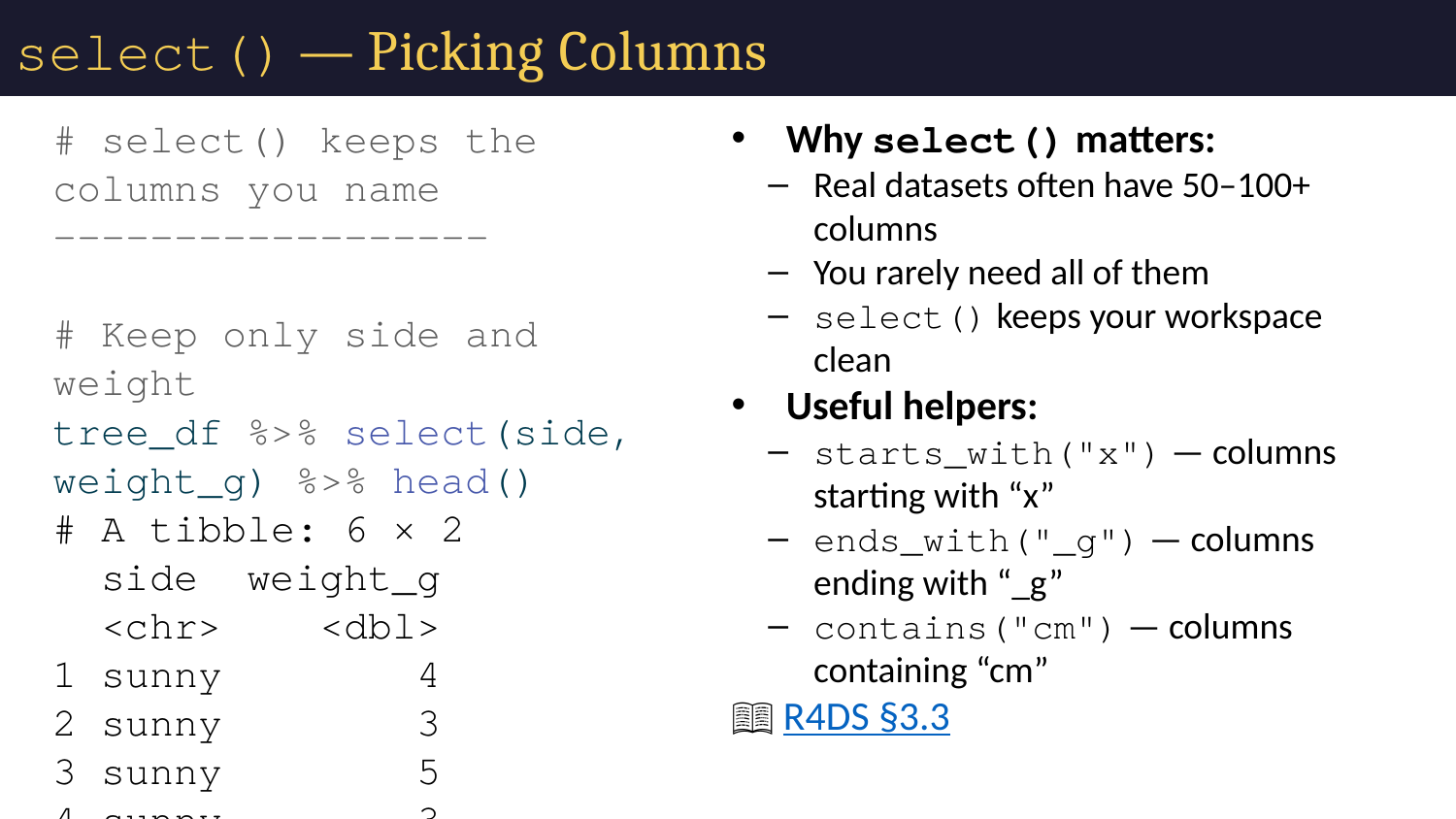

# select() — Picking Columns
# select() keeps the columns you name ------------------ # Keep only side and weight tree_df %>% select(side, weight_g) %>% head()
# A tibble: 6 × 2
  side  weight_g
  <chr>    <dbl>
1 sunny        4
2 sunny        3
3 sunny        5
4 sunny        3
5 sunny        4
6 sunny        3
# Drop the index column (use minus sign) tree_df %>% select(-index) %>% head()
# A tibble: 6 × 4
  side  weight_g width_cm height_cm
  <chr>    <dbl>    <dbl>     <dbl>
1 sunny        4       12        21
2 sunny        3       14        22
3 sunny        5       12        21
4 sunny        3       13        23
5 sunny        4       15        22
6 sunny        3       13        23
# Keep columns that start with a word tree_df %>% select(starts_with("weight")) %>% head()
# A tibble: 6 × 1
  weight_g
     <dbl>
1        4
2        3
3        5
4        3
5        4
6        3
Why select() matters:
Real datasets often have 50–100+ columns
You rarely need all of them
select() keeps your workspace clean
Useful helpers:
starts_with("x") — columns starting with “x”
ends_with("_g") — columns ending with “_g”
contains("cm") — columns containing “cm”
📖 R4DS §3.3